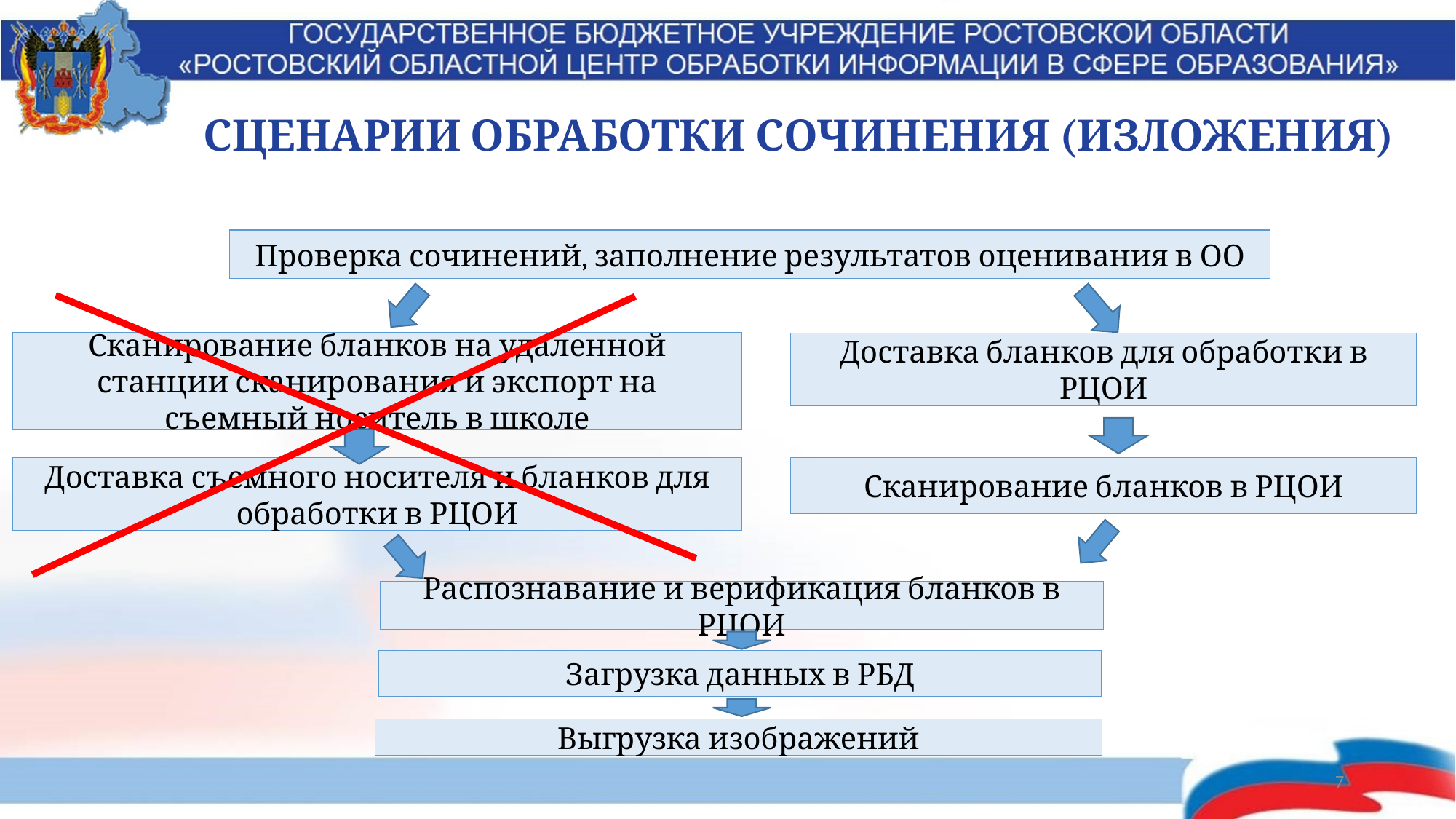

# СЦЕНАРИИ ОБРАБОТКИ СОЧИНЕНИЯ (ИЗЛОЖЕНИЯ)
Проверка сочинений, заполнение результатов оценивания в ОО

Сканирование бланков на удаленной станции сканирования и экспорт на съемный носитель в школе
Доставка бланков для обработки в РЦОИ

Сканирование бланков в РЦОИ
Доставка съемного носителя и бланков для обработки в РЦОИ

Распознавание и верификация бланков в РЦОИ

Загрузка данных в РБД

Выгрузка изображений
7